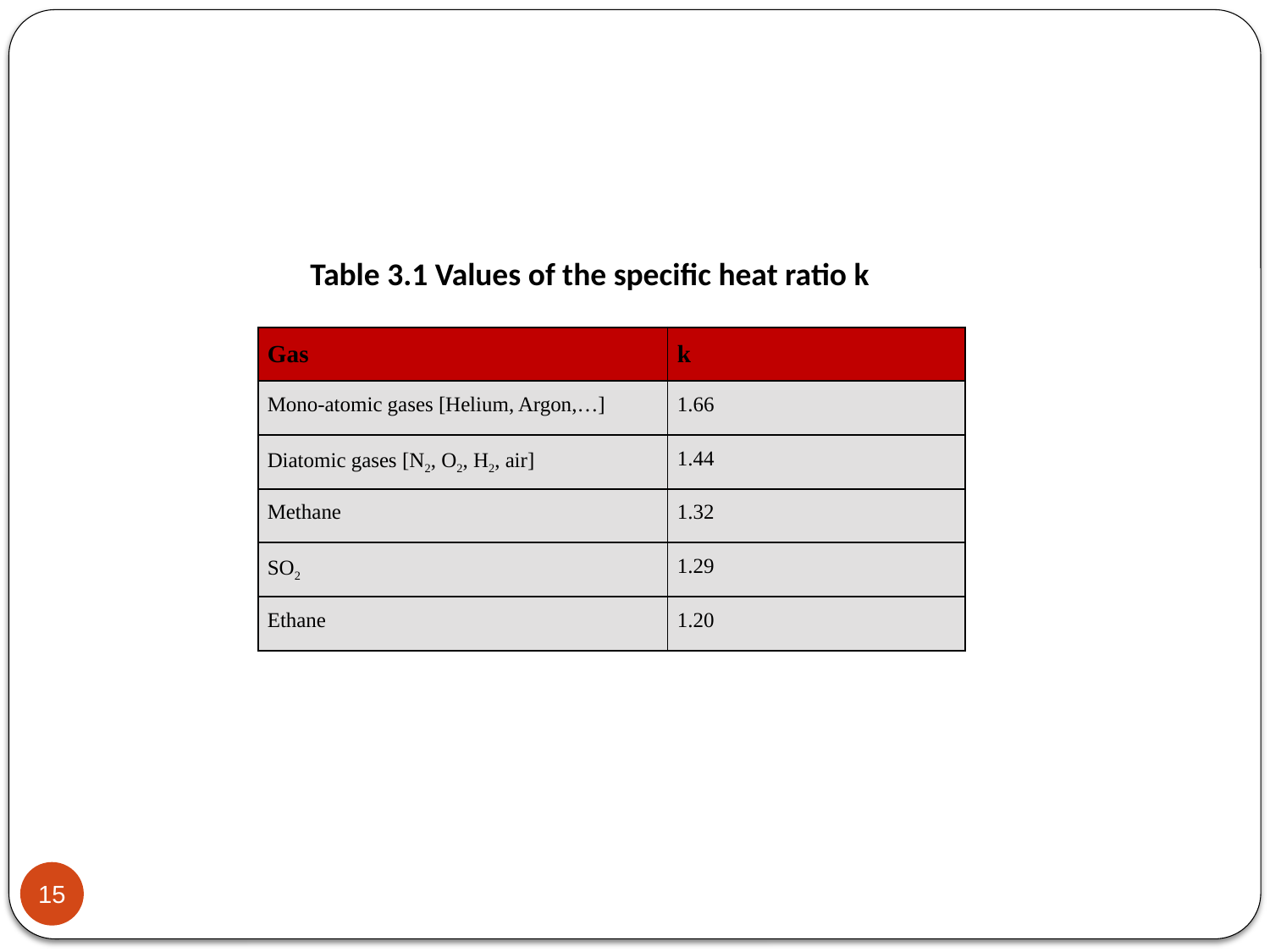

Table 3.1 Values of the specific heat ratio k

| Gas | k |
| --- | --- |
| Mono-atomic gases [Helium, Argon,…] | 1.66 |
| Diatomic gases [N2, O2, H2, air] | 1.44 |
| Methane | 1.32 |
| SO2 | 1.29 |
| Ethane | 1.20 |
15